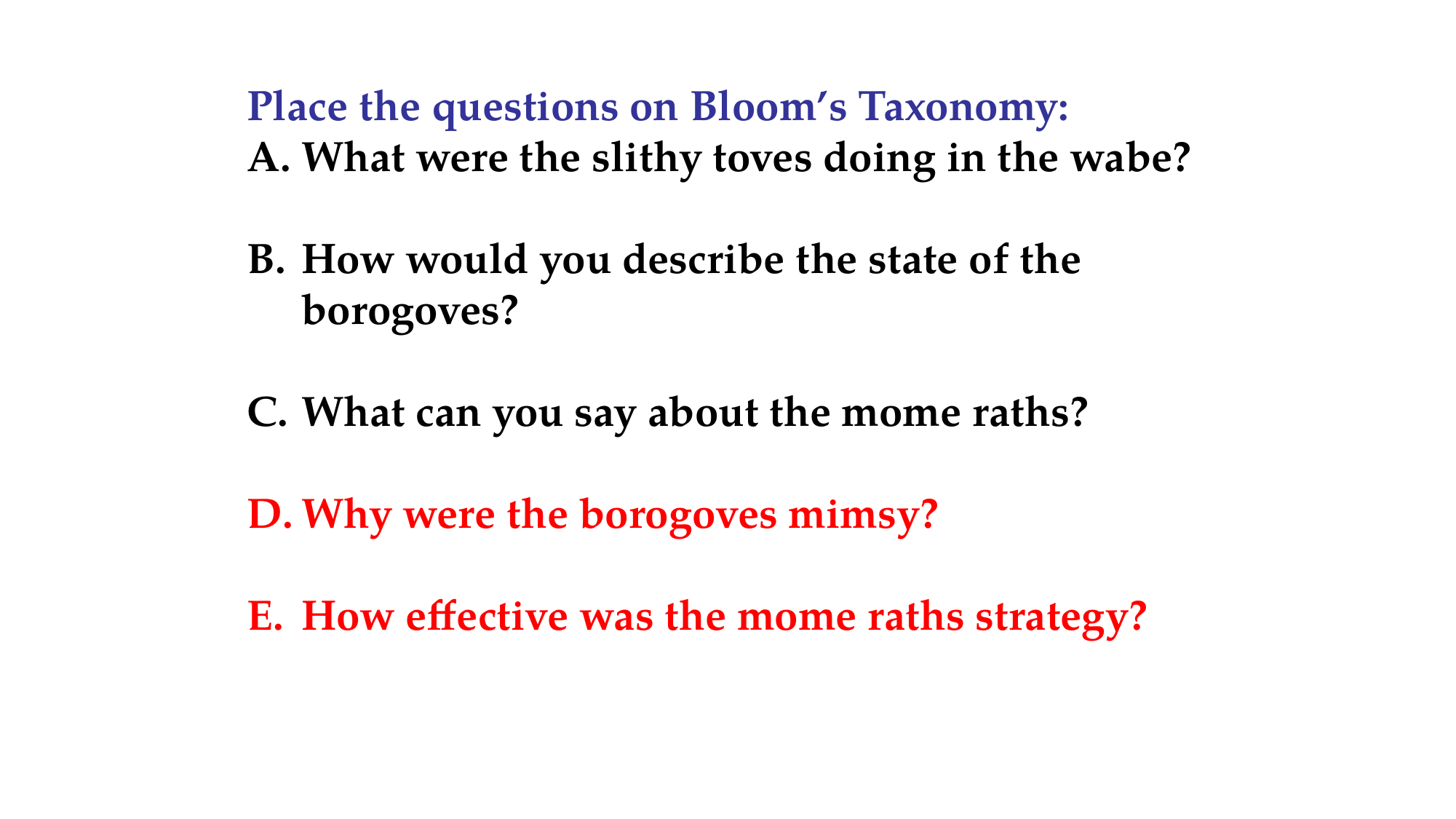

Place the questions on Bloom’s Taxonomy:
What were the slithy toves doing in the wabe?

How would you describe the state of the borogoves?

What can you say about the mome raths?

Why were the borogoves mimsy?

How effective was the mome raths strategy?